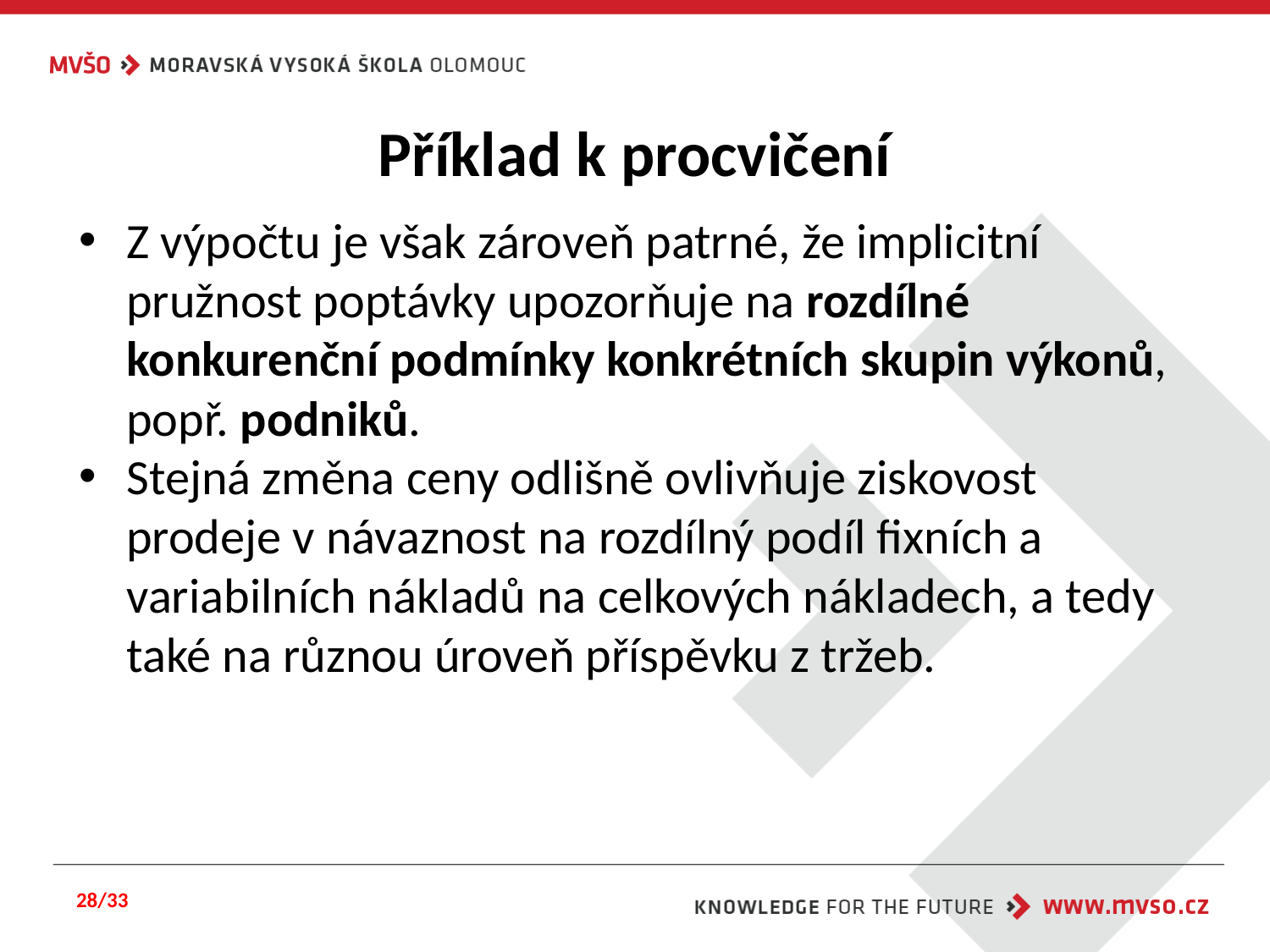

# Příklad k procvičení
Z výpočtu je však zároveň patrné, že implicitní pružnost poptávky upozorňuje na rozdílné konkurenční podmínky konkrétních skupin výkonů, popř. podniků.
Stejná změna ceny odlišně ovlivňuje ziskovost prodeje v návaznost na rozdílný podíl fixních a variabilních nákladů na celkových nákladech, a tedy také na různou úroveň příspěvku z tržeb.

28/33